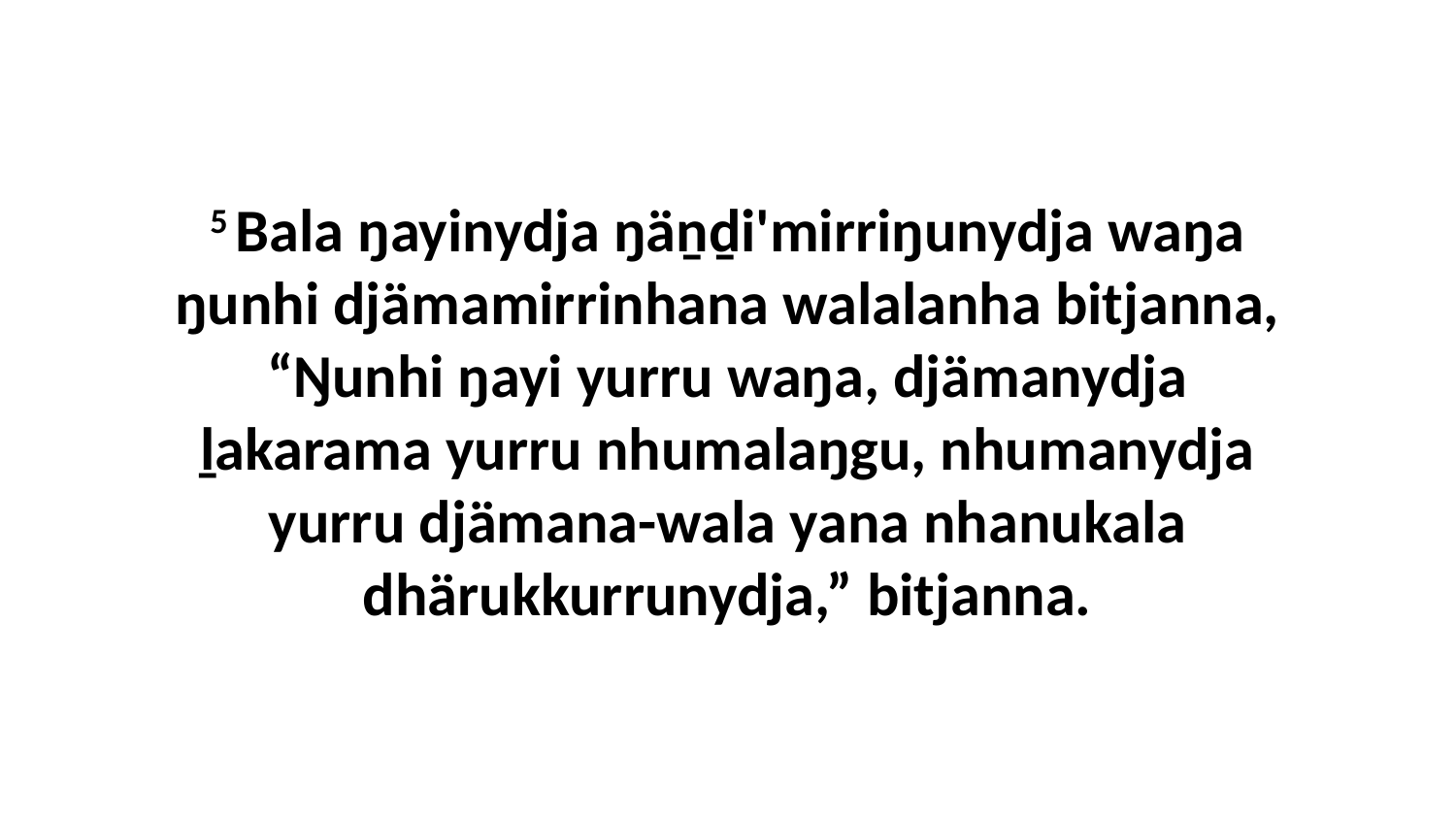

5 Bala ŋayinydja ŋäṉḏi'mirriŋunydja waŋa ŋunhi djämamirrinhana walalanha bitjanna, “Ŋunhi ŋayi yurru waŋa, djämanydja ḻakarama yurru nhumalaŋgu, nhumanydja yurru djämana-wala yana nhanukala dhärukkurrunydja,” bitjanna.